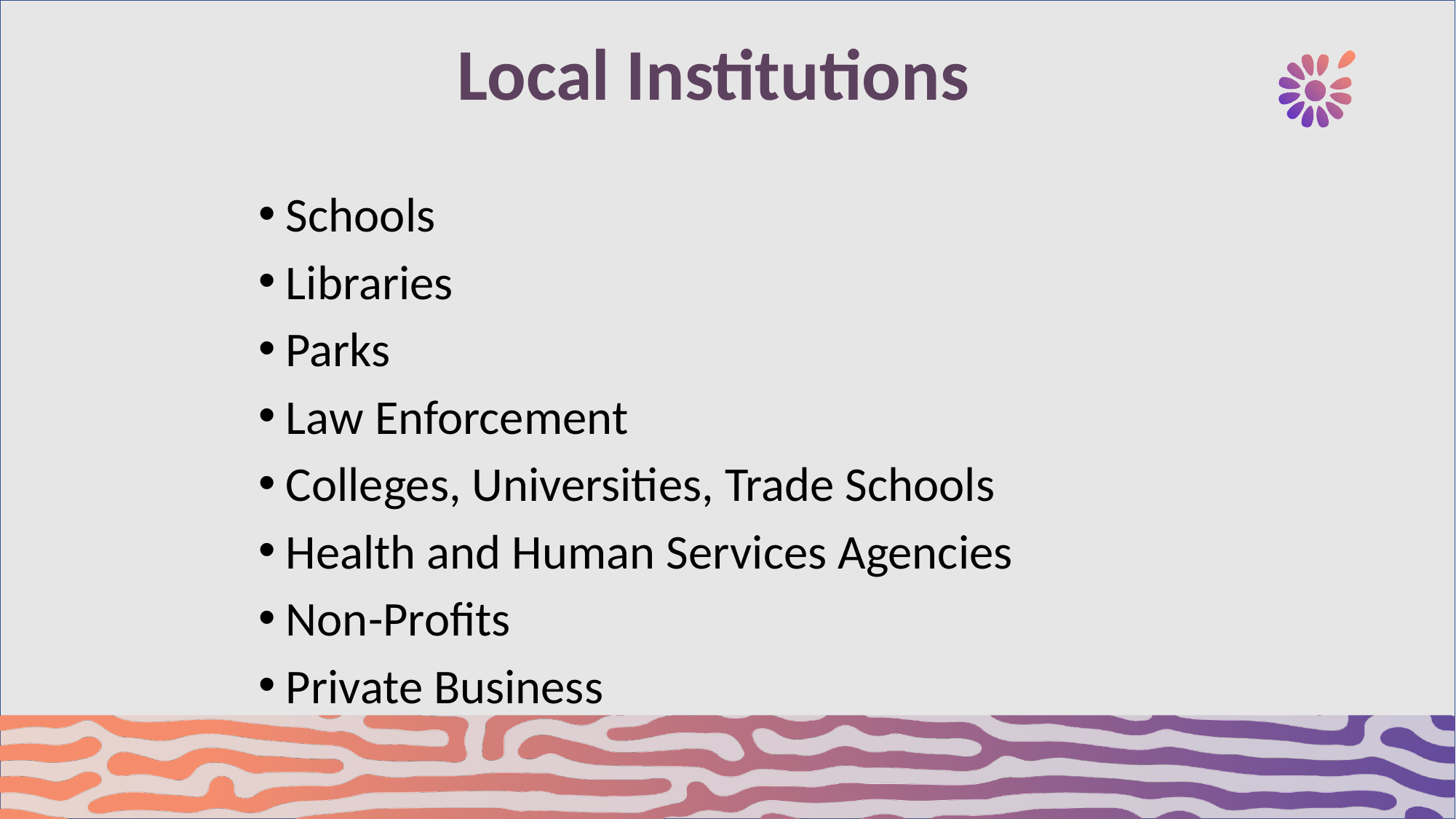

# Local Institutions
Schools
Libraries
Parks
Law Enforcement
Colleges, Universities, Trade Schools
Health and Human Services Agencies
Non-Profits
Private Business